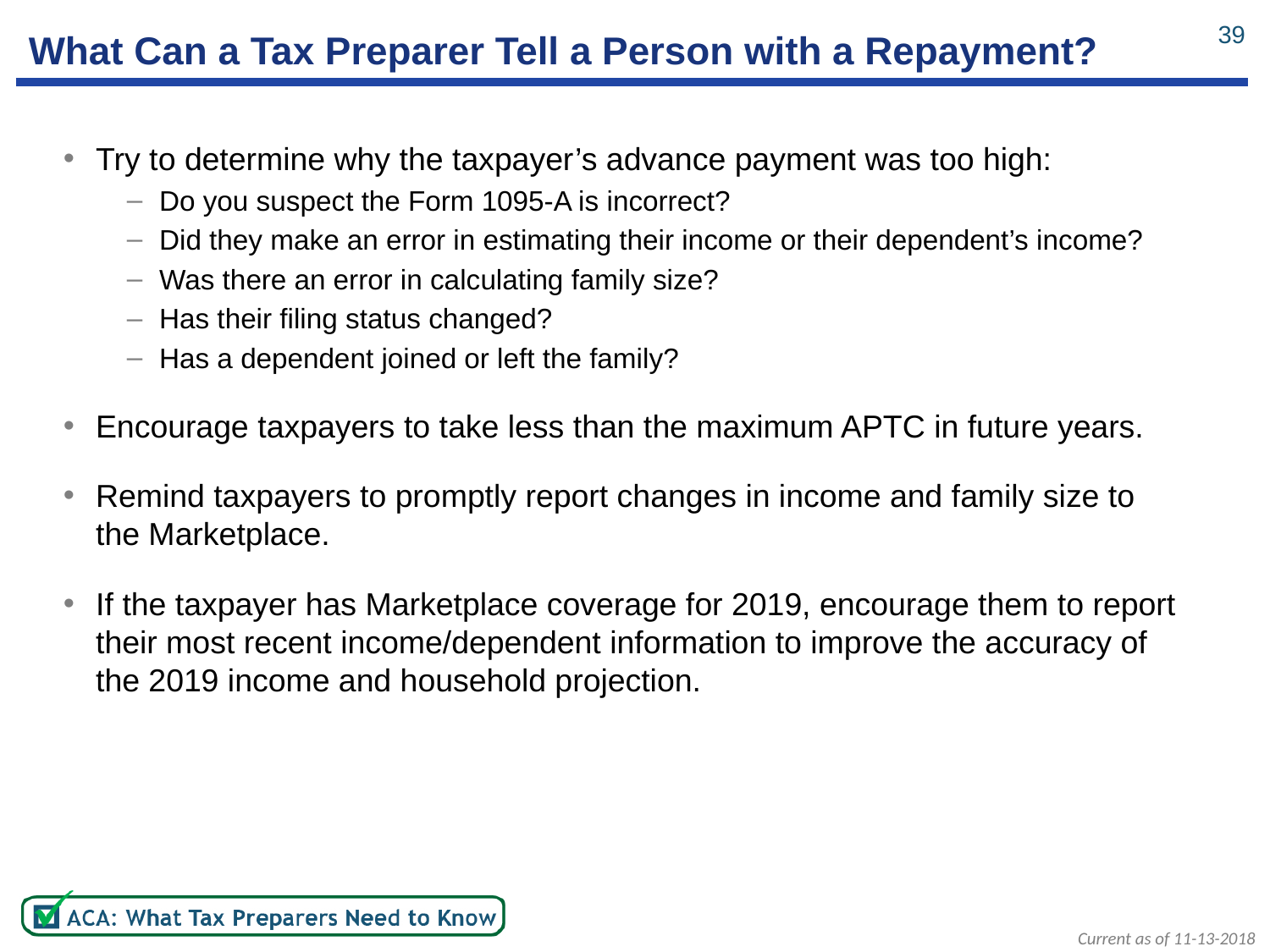

39
# What Can a Tax Preparer Tell a Person with a Repayment?
Try to determine why the taxpayer’s advance payment was too high:
Do you suspect the Form 1095-A is incorrect?
Did they make an error in estimating their income or their dependent’s income?
Was there an error in calculating family size?
Has their filing status changed?
Has a dependent joined or left the family?
Encourage taxpayers to take less than the maximum APTC in future years.
Remind taxpayers to promptly report changes in income and family size to the Marketplace.
If the taxpayer has Marketplace coverage for 2019, encourage them to report their most recent income/dependent information to improve the accuracy of the 2019 income and household projection.